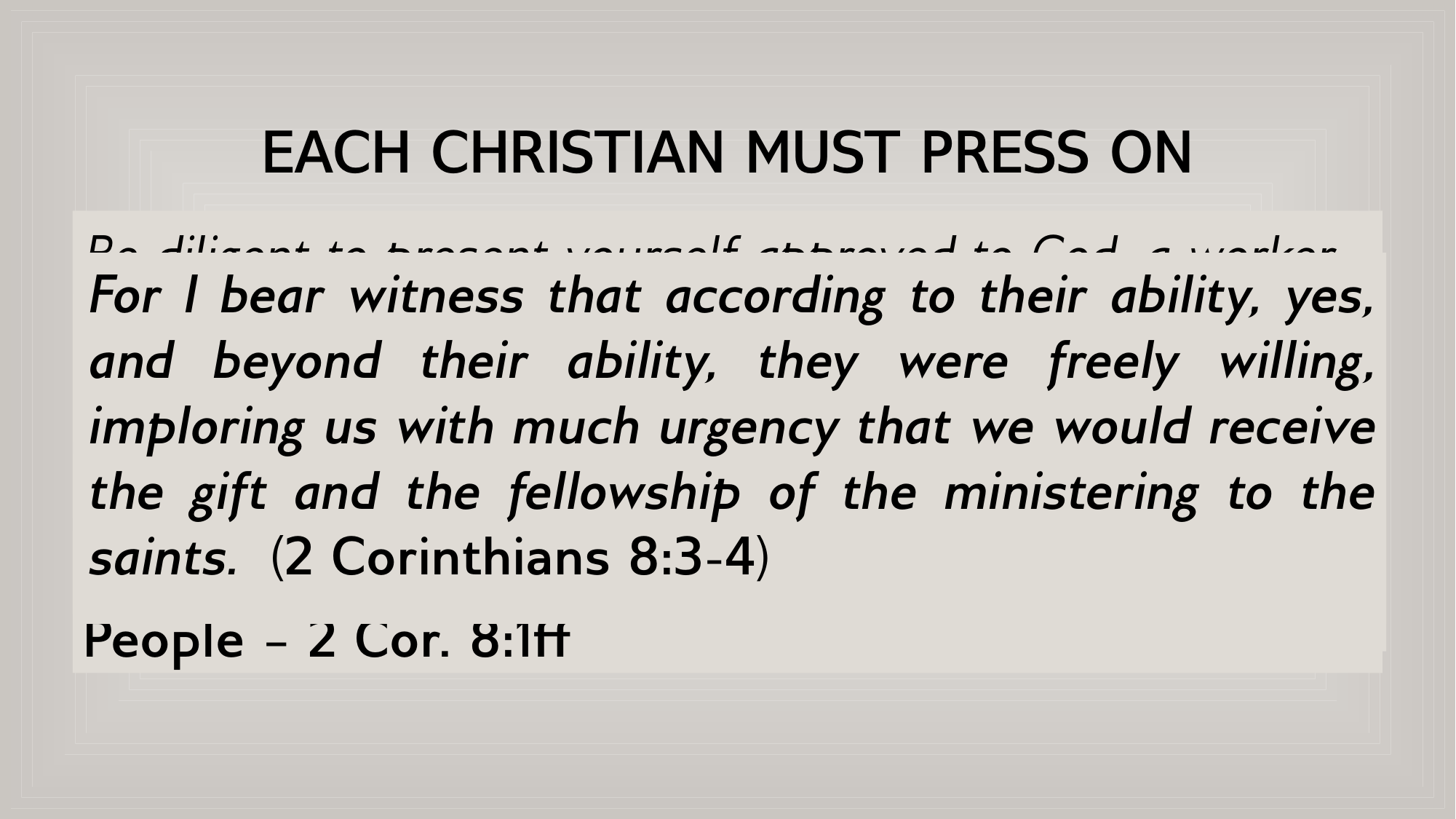

EACH CHRISTIAN MUST PRESS ON
Paul Wrote That , Brethren, I do not count myself to have apprehended; but one thing I do, forgetting those things which are behind and reaching forward to those things which are ahead, I press toward the goal for the prize of the upward call of God in Christ Jesus.
(Philippians 3:13-14)
Ways To Press On…
Be diligent to present yourself approved to God, a worker who does not need to be ashamed, rightly dividing the word of truth.  (2 Timothy 2:15)

For I bear witness that according to their ability, yes, and beyond their ability, they were freely willing, imploring us with much urgency that we would receive the gift and the fellowship of the ministering to the saints.  (2 Corinthians 8:3-4)

1. Continue To Be A Student Of The Word – 2 Tim. 2:15
2. Increase Our Faith – Rom. 10:17
So then faith cometh by hearing, and hearing by the word of God.
3. Work With A Blessed Congregation Of God’s People – 2 Cor. 8:1ff